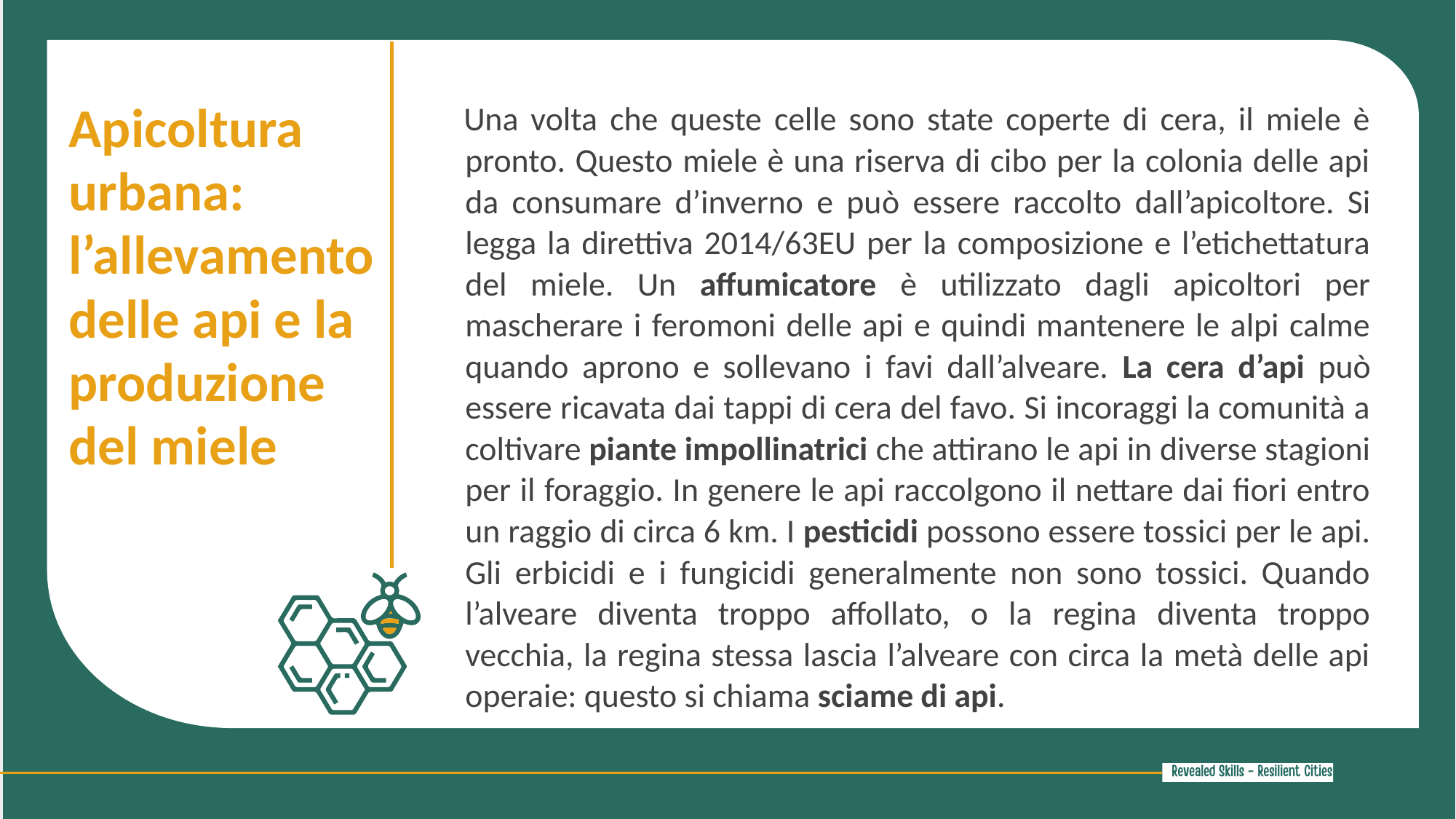

Apicoltura urbana: l’allevamento delle api e la produzione
del miele

Una volta che queste celle sono state coperte di cera, il miele è pronto. Questo miele è una riserva di cibo per la colonia delle api da consumare d’inverno e può essere raccolto dall’apicoltore. Si legga la direttiva 2014/63EU per la composizione e l’etichettatura del miele. Un affumicatore è utilizzato dagli apicoltori per mascherare i feromoni delle api e quindi mantenere le alpi calme quando aprono e sollevano i favi dall’alveare. La cera d’api può essere ricavata dai tappi di cera del favo. Si incoraggi la comunità a coltivare piante impollinatrici che attirano le api in diverse stagioni per il foraggio. In genere le api raccolgono il nettare dai fiori entro un raggio di circa 6 km. I pesticidi possono essere tossici per le api. Gli erbicidi e i fungicidi generalmente non sono tossici. Quando l’alveare diventa troppo affollato, o la regina diventa troppo vecchia, la regina stessa lascia l’alveare con circa la metà delle api operaie: questo si chiama sciame di api.